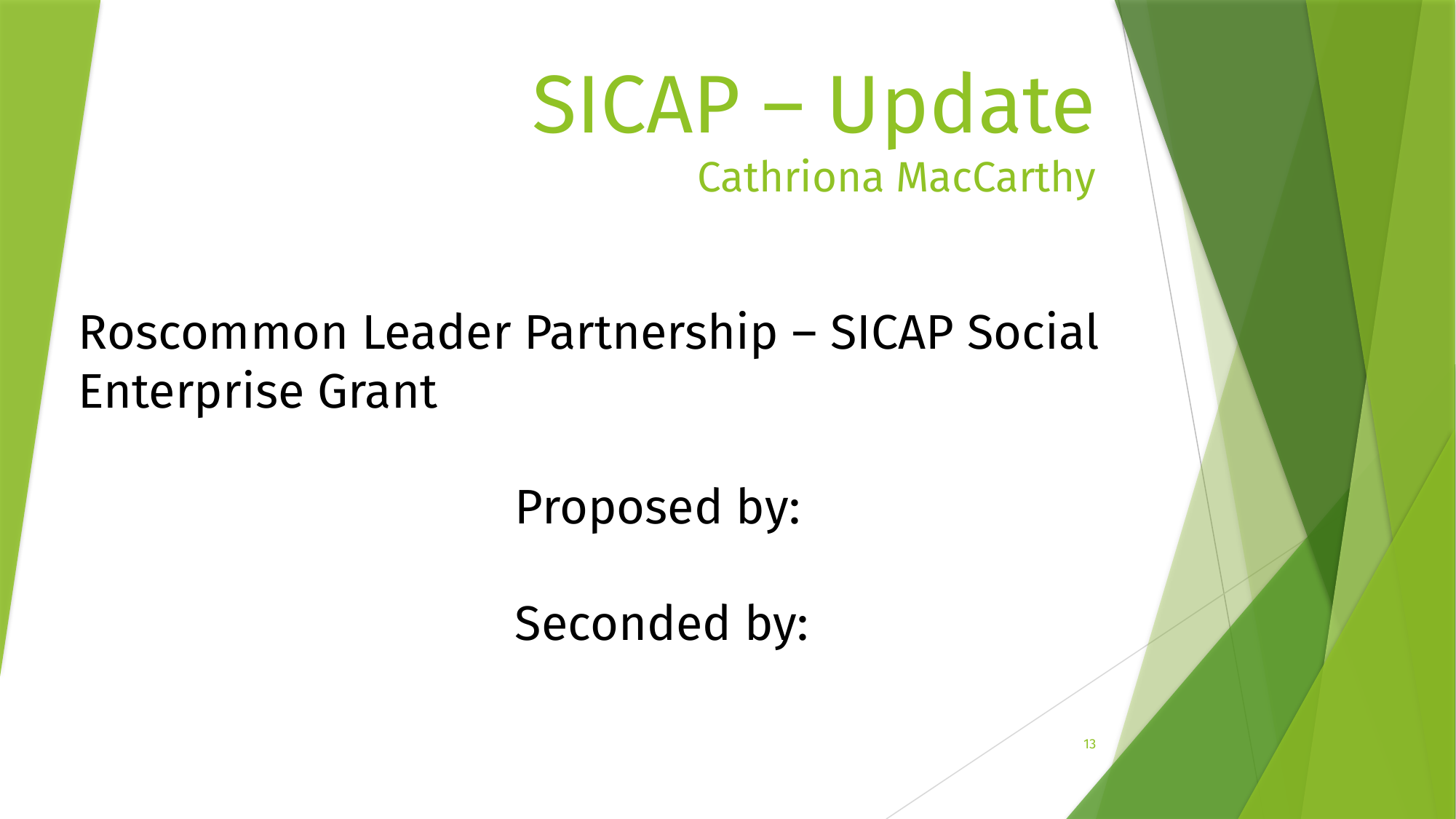

# SICAP – Update Cathriona MacCarthy
Roscommon Leader Partnership – SICAP Social Enterprise Grant

				Proposed by:

				Seconded by:

13